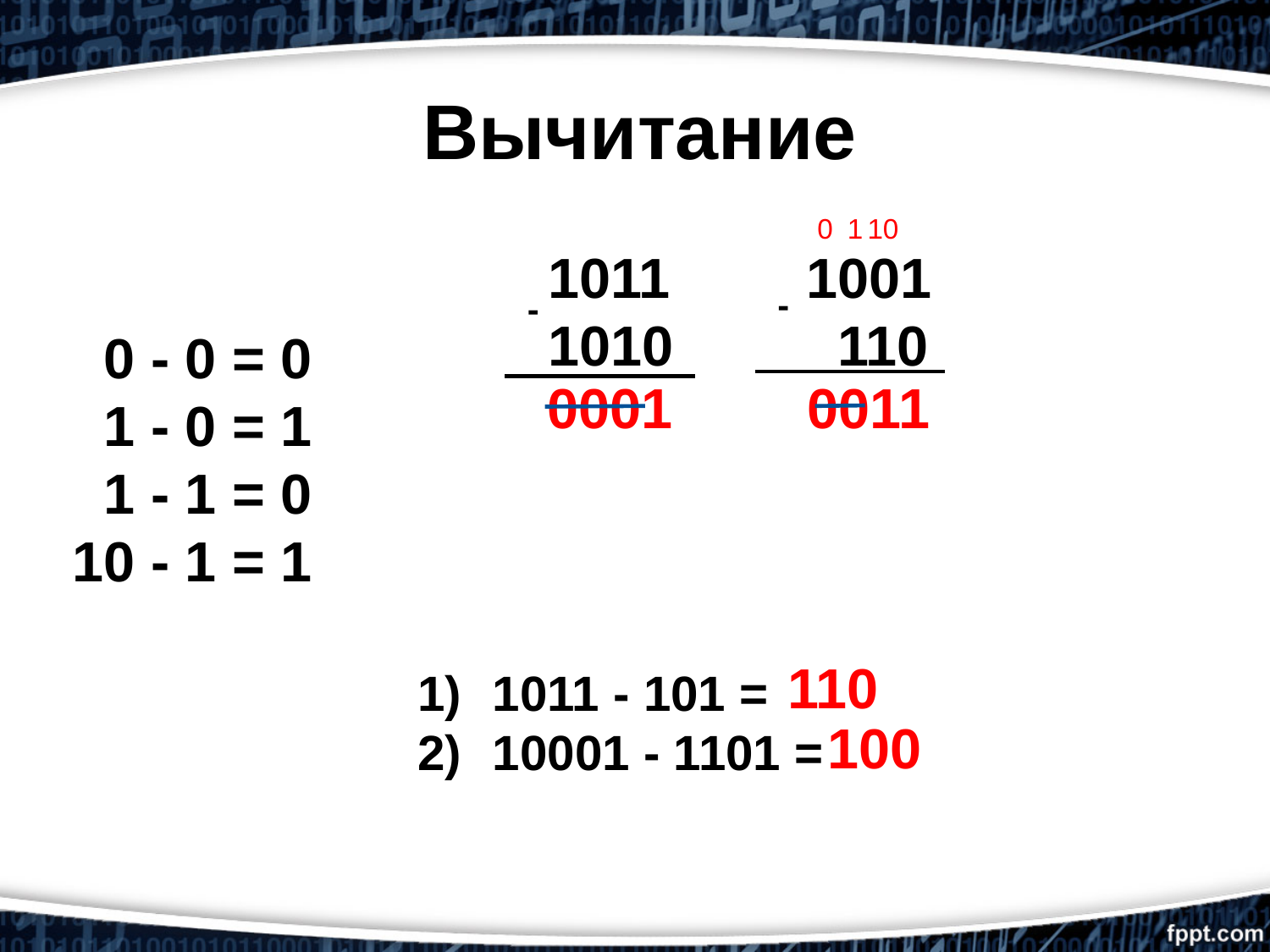

Вычитание
10
0
1
1011
1010
1001
  110
-
-
0 - 0 = 0
1 - 0 = 1
1 - 1 = 0
10 - 1 = 1
0001
0011
110
  1011 - 101 =
  10001 - 1101 =
100